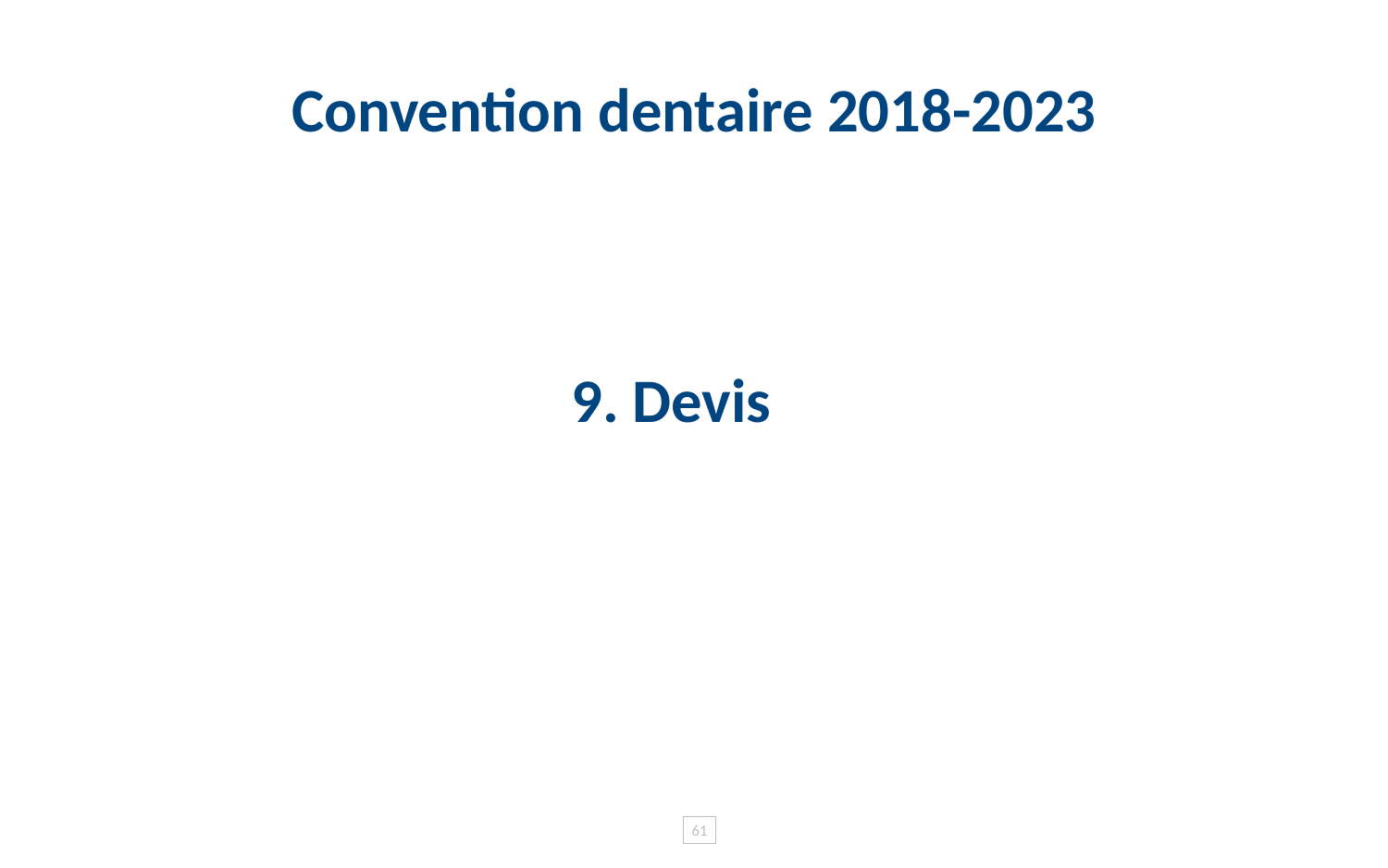

# Convention dentaire 2018-2023

9. Devis

61